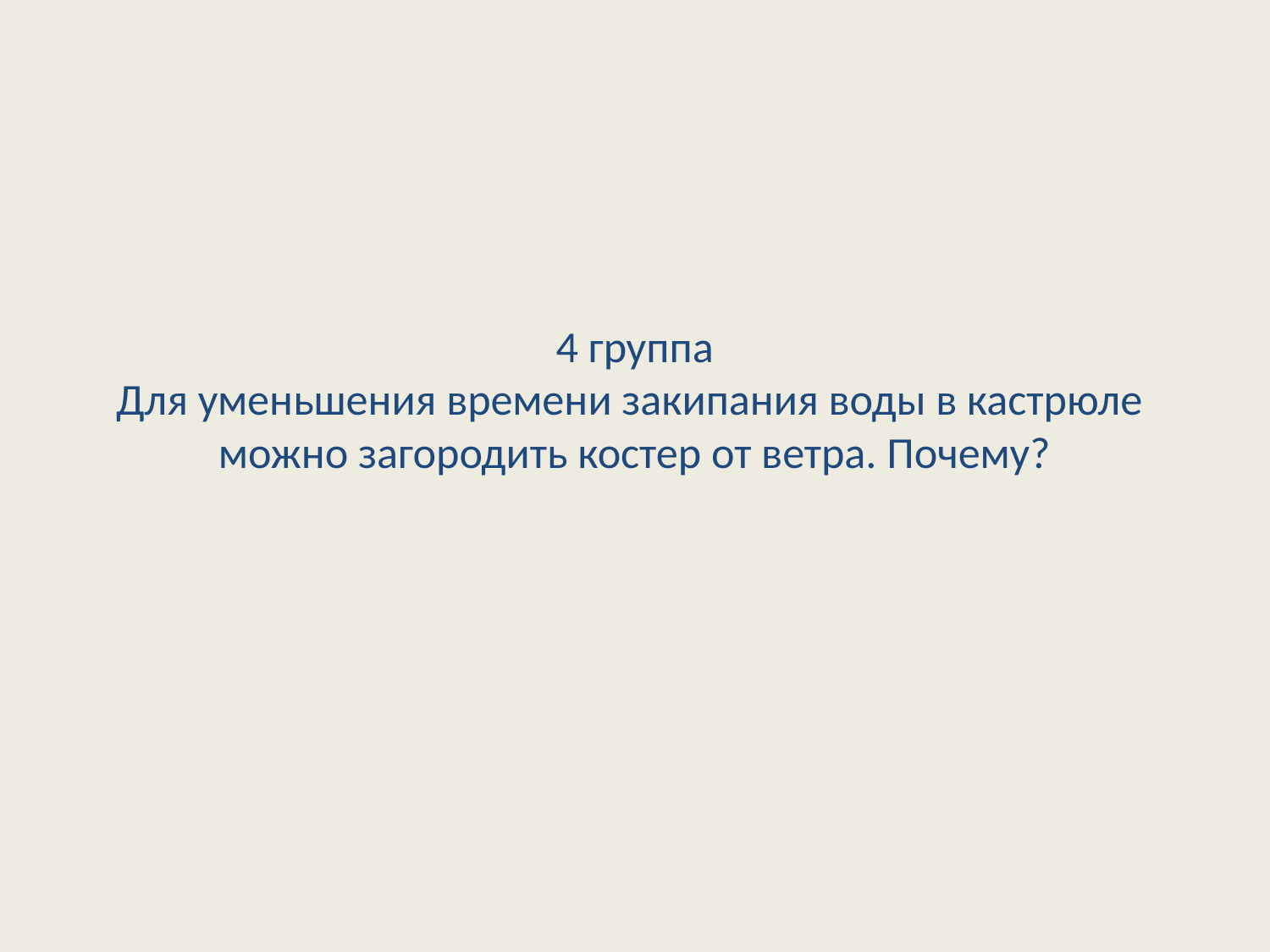

# 4 группа Для уменьшения времени закипания воды в кастрюле  можно загородить костер от ветра. Почему?